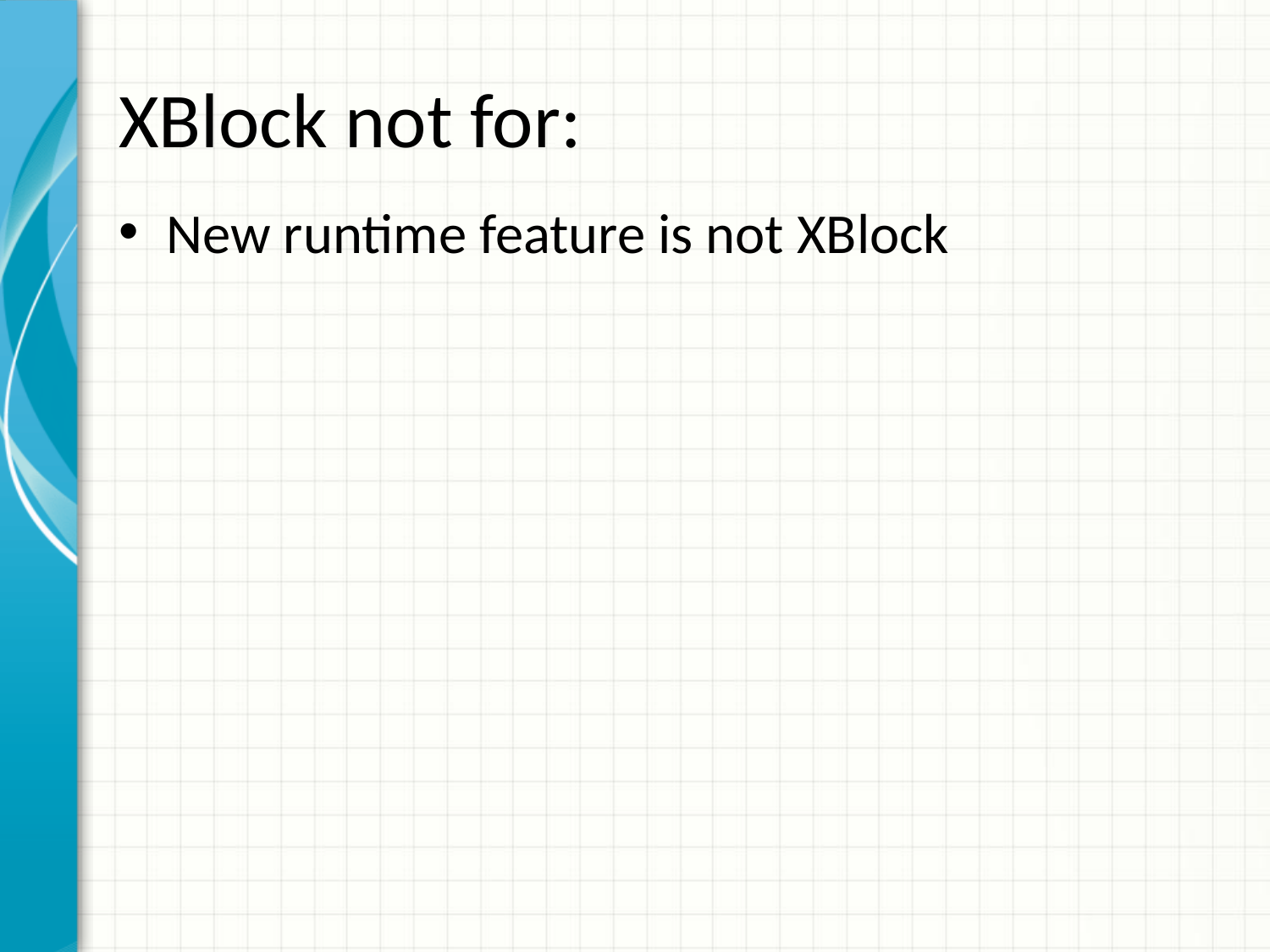

# XBlock not for:
New runtime feature is not XBlock